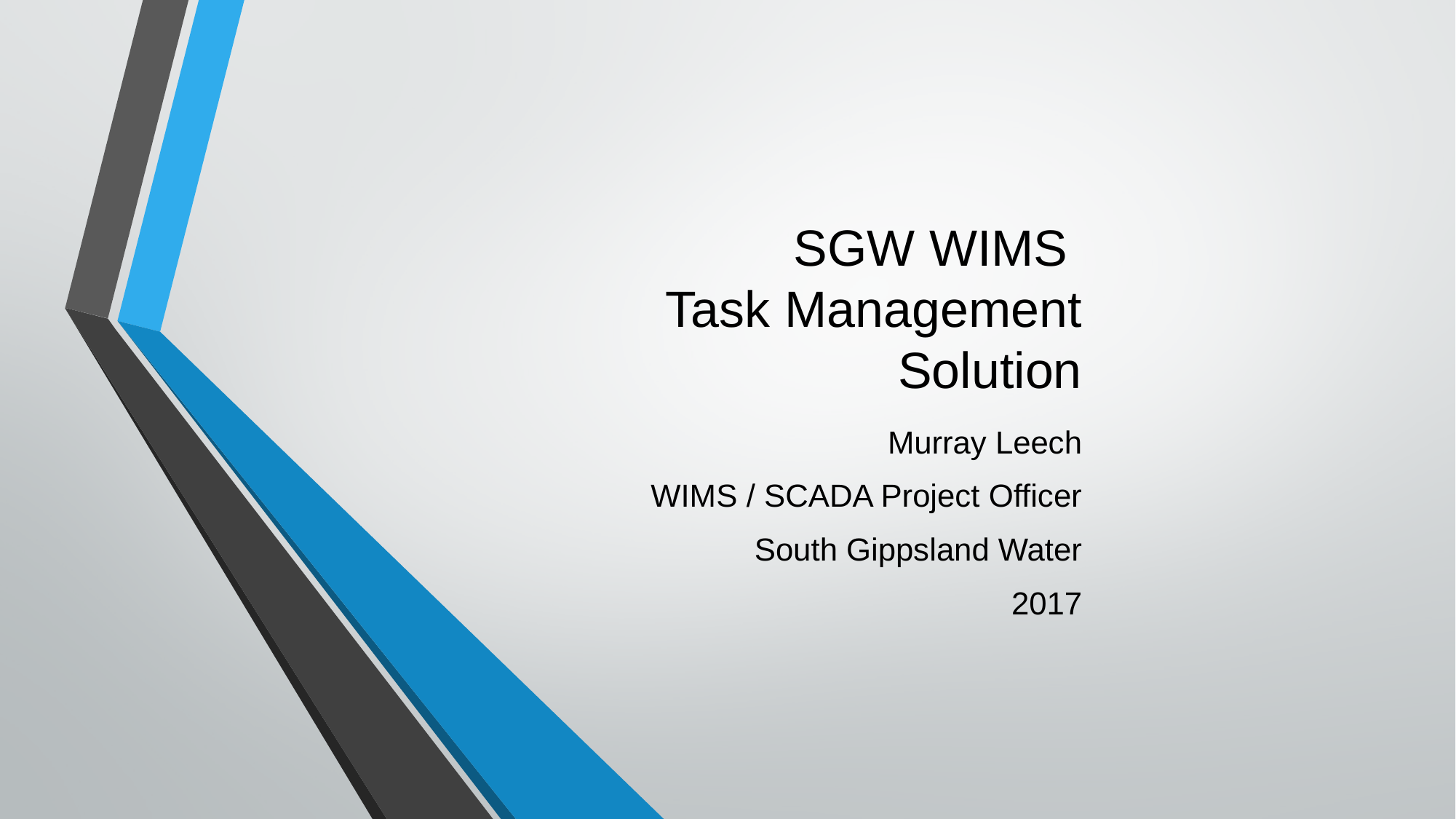

# SGW WIMS Task Management Solution
Murray Leech
WIMS / SCADA Project Officer
South Gippsland Water
2017